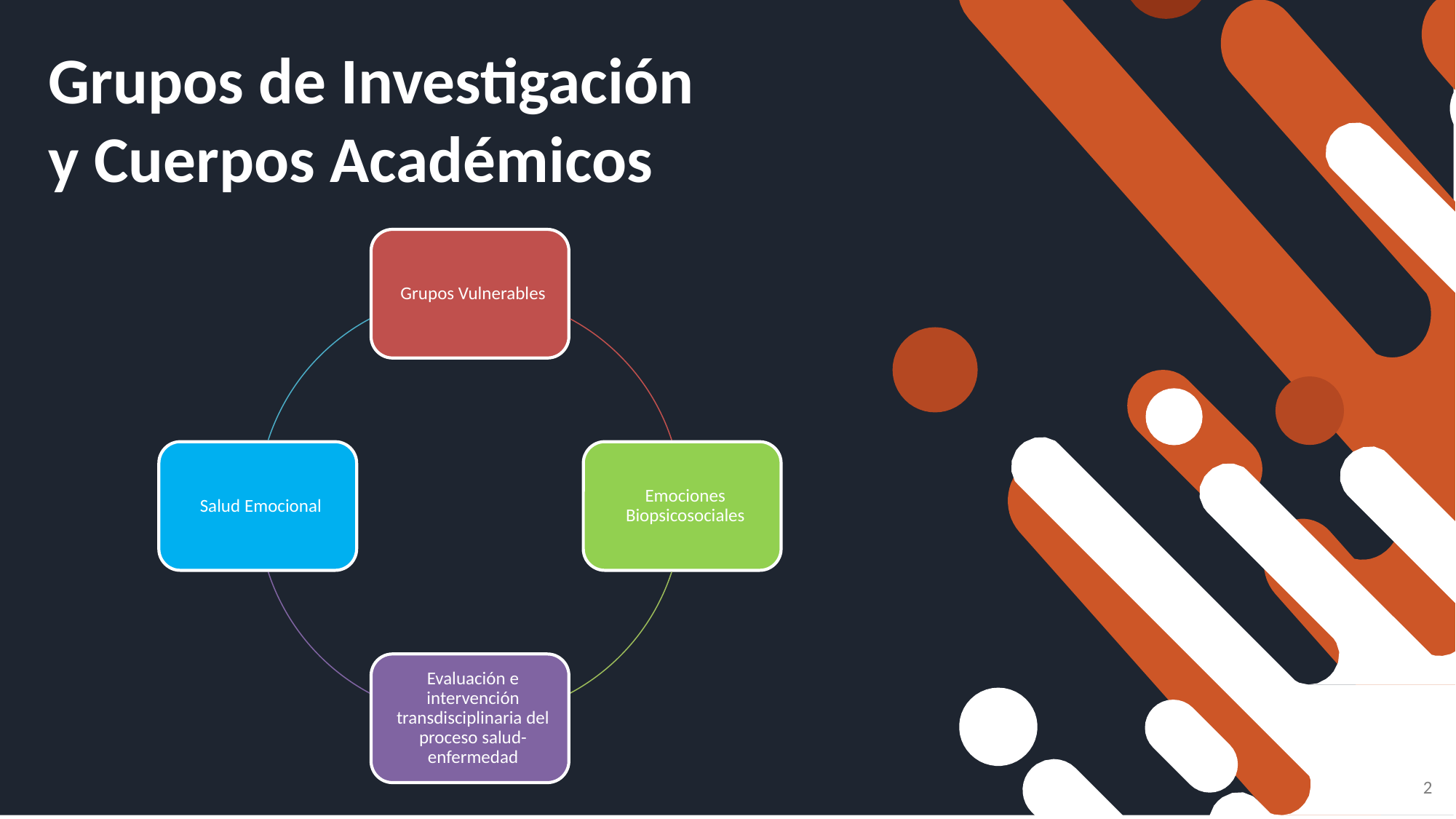

Grupos de Investigación
y Cuerpos Académicos

Grupos Vulnerables
Emociones Biopsicosociales
Evaluación e intervención transdisciplinaria del proceso salud-enfermedad
Salud Emocional

2